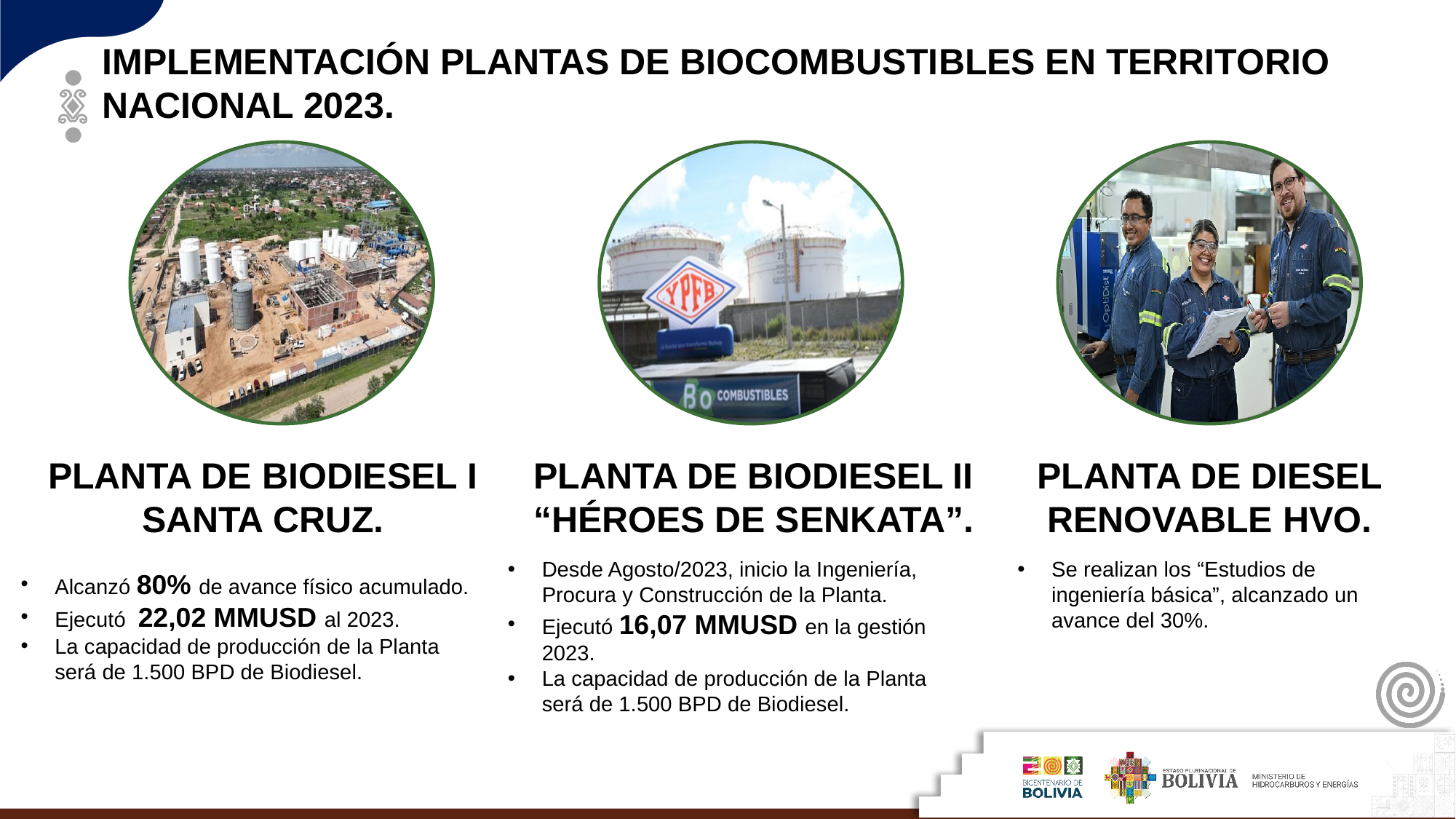

IMPLEMENTACIÓN PLANTAS DE BIOCOMBUSTIBLES EN TERRITORIO NACIONAL 2023.

PLANTA DE BIODIESEL I
SANTA CRUZ.
PLANTA DE BIODIESEL II
“HÉROES DE SENKATA”.
PLANTA DE DIESEL RENOVABLE HVO.
Desde Agosto/2023, inicio la Ingeniería, Procura y Construcción de la Planta.
Ejecutó 16,07 MMUSD en la gestión 2023.
La capacidad de producción de la Planta será de 1.500 BPD de Biodiesel.
Se realizan los “Estudios de ingeniería básica”, alcanzado un avance del 30%.
Alcanzó 80% de avance físico acumulado.
Ejecutó  22,02 MMUSD al 2023.
La capacidad de producción de la Planta será de 1.500 BPD de Biodiesel.